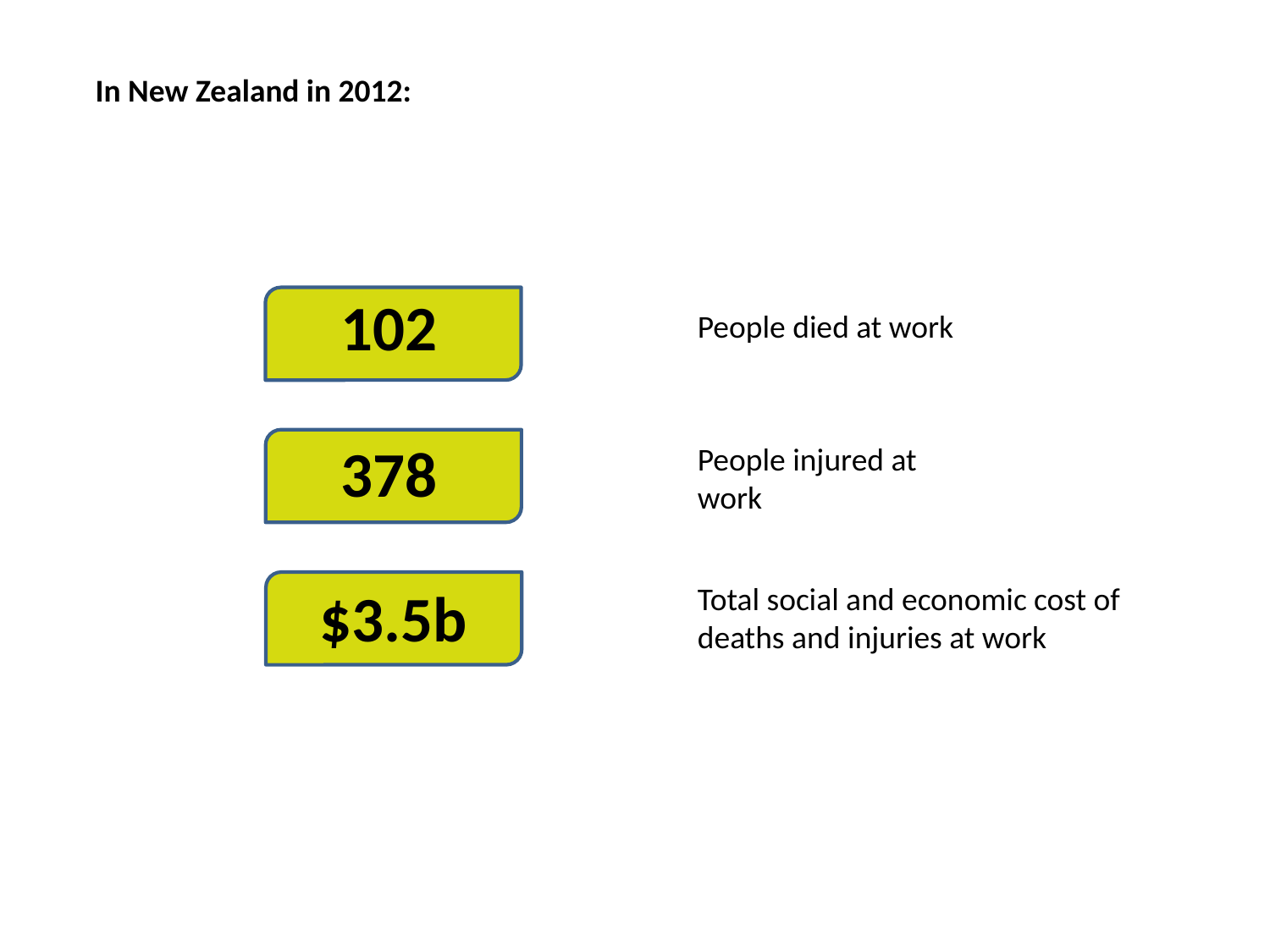

In New Zealand in 2012:

People died at work

102

378

People injured at work

$3.5b

Total social and economic cost of deaths and injuries at work